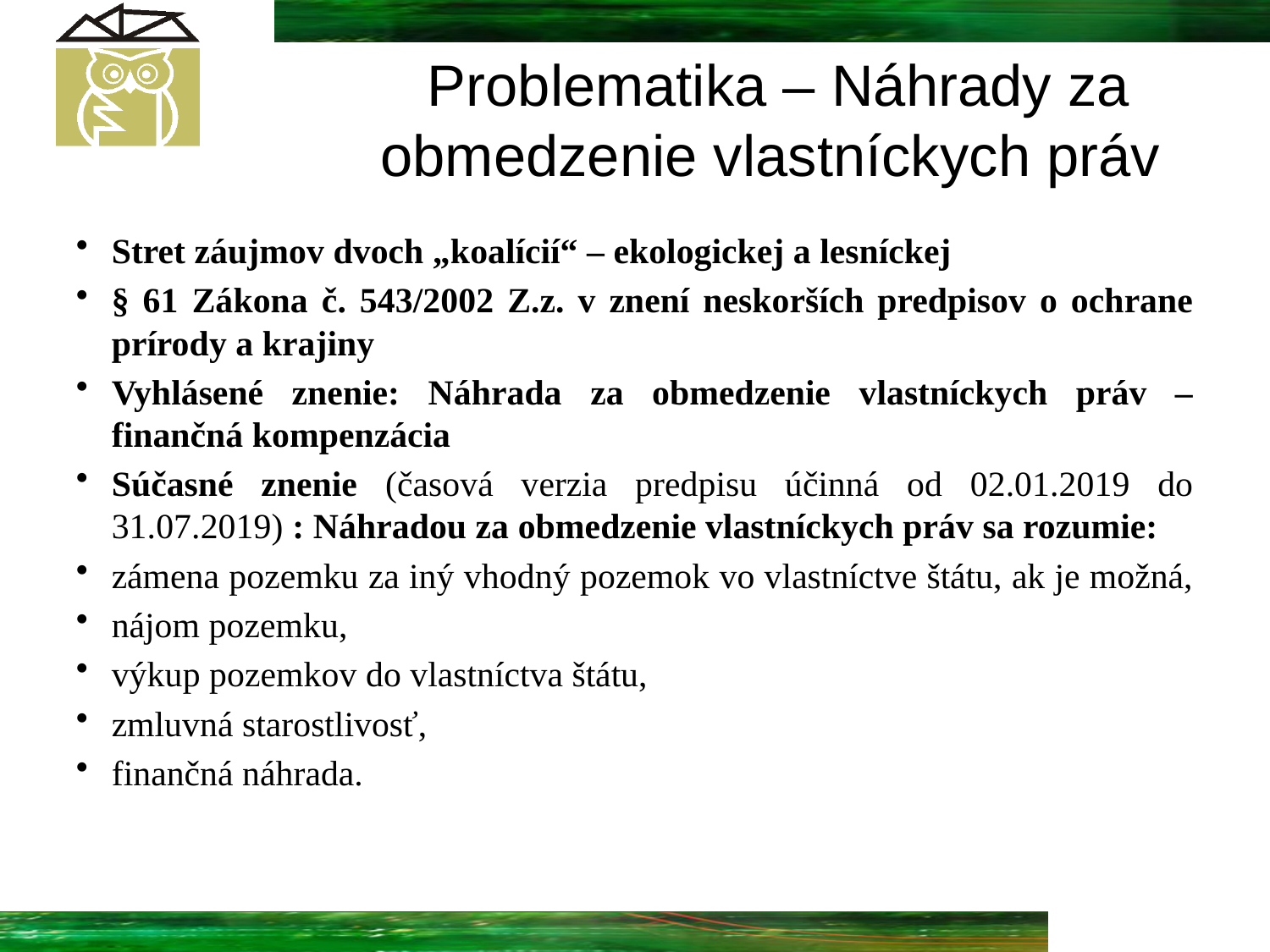

# Problematika – Náhrady za obmedzenie vlastníckych práv
Stret záujmov dvoch „koalícií“ – ekologickej a lesníckej
§ 61 Zákona č. 543/2002 Z.z. v znení neskorších predpisov o ochrane prírody a krajiny
Vyhlásené znenie: Náhrada za obmedzenie vlastníckych práv – finančná kompenzácia
Súčasné znenie (časová verzia predpisu účinná od 02.01.2019 do 31.07.2019) : Náhradou za obmedzenie vlastníckych práv sa rozumie:
zámena pozemku za iný vhodný pozemok vo vlastníctve štátu, ak je možná,
nájom pozemku,
výkup pozemkov do vlastníctva štátu,
zmluvná starostlivosť,
finančná náhrada.